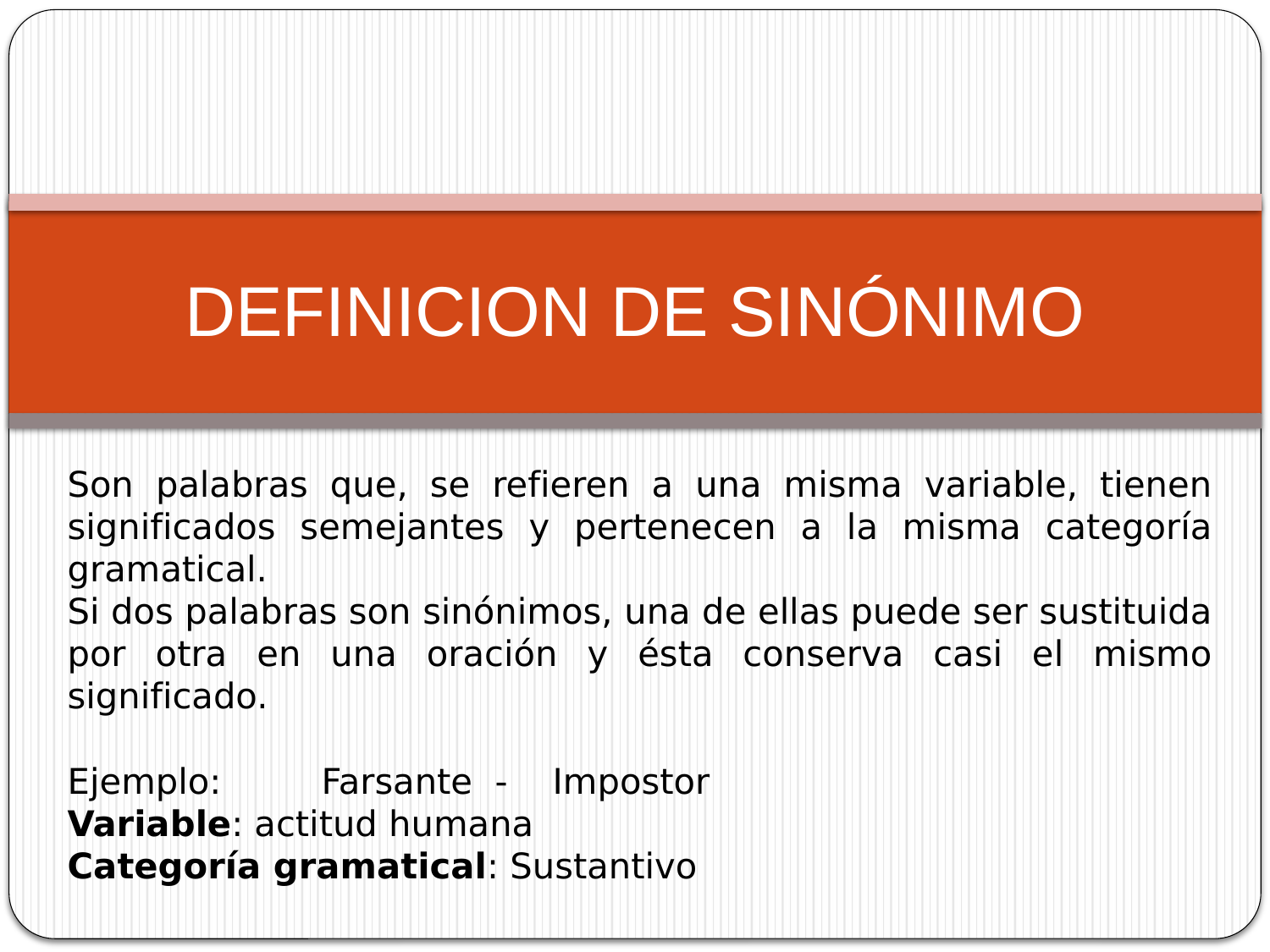

# DEFINICION DE SINÓNIMO
Son palabras que, se refieren a una misma variable, tienen significados semejantes y pertenecen a la misma categoría gramatical.
Si dos palabras son sinónimos, una de ellas puede ser sustituida por otra en una oración y ésta conserva casi el mismo significado.

Ejemplo:	Farsante  -    Impostor
Variable: actitud humana
Categoría gramatical: Sustantivo